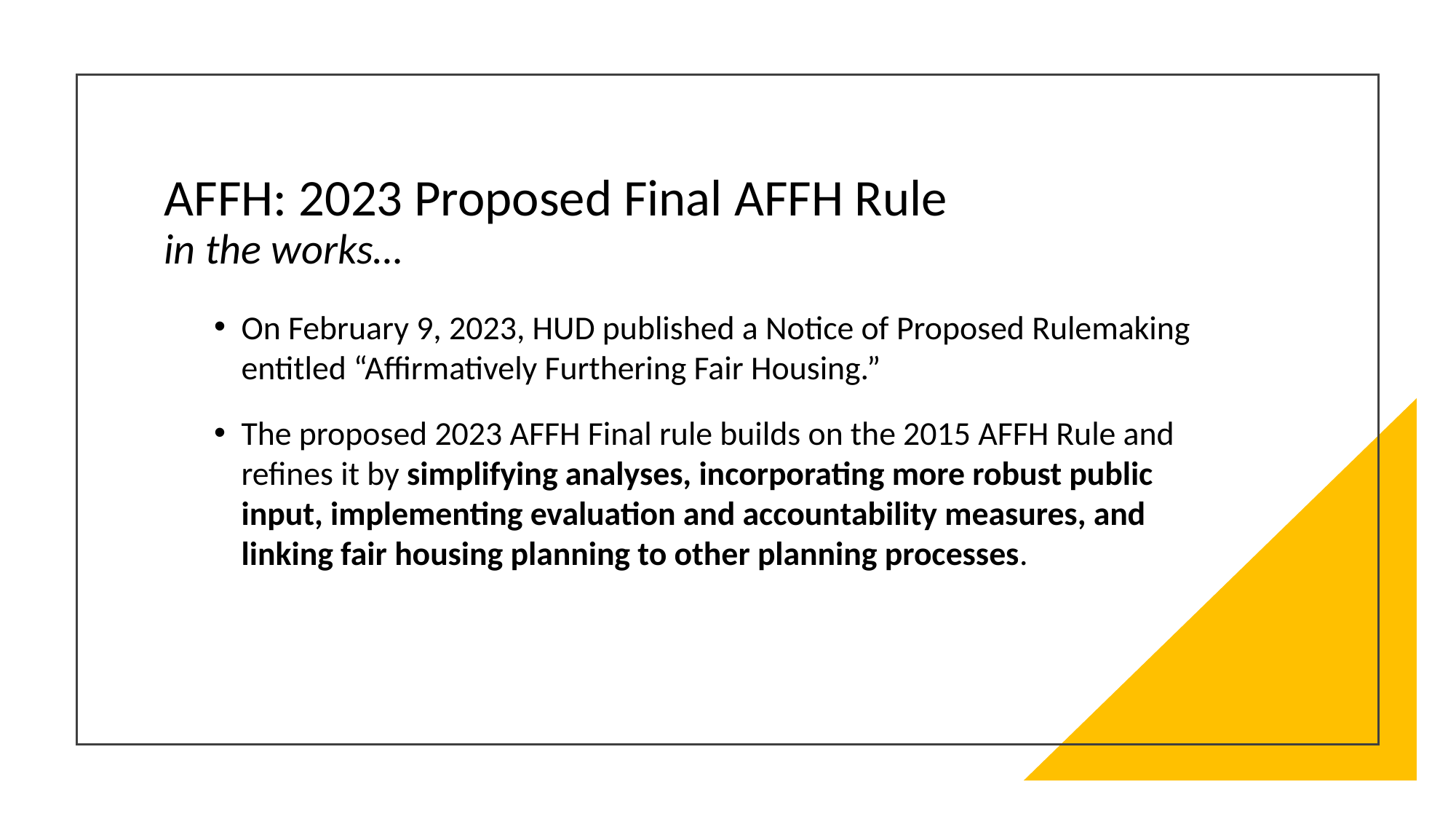

# AFFH: 2023 Proposed Final AFFH Rule in the works…
On February 9, 2023, HUD published a Notice of Proposed Rulemaking entitled “Affirmatively Furthering Fair Housing.”
The proposed 2023 AFFH Final rule builds on the 2015 AFFH Rule and refines it by simplifying analyses, incorporating more robust public input, implementing evaluation and accountability measures, and linking fair housing planning to other planning processes.